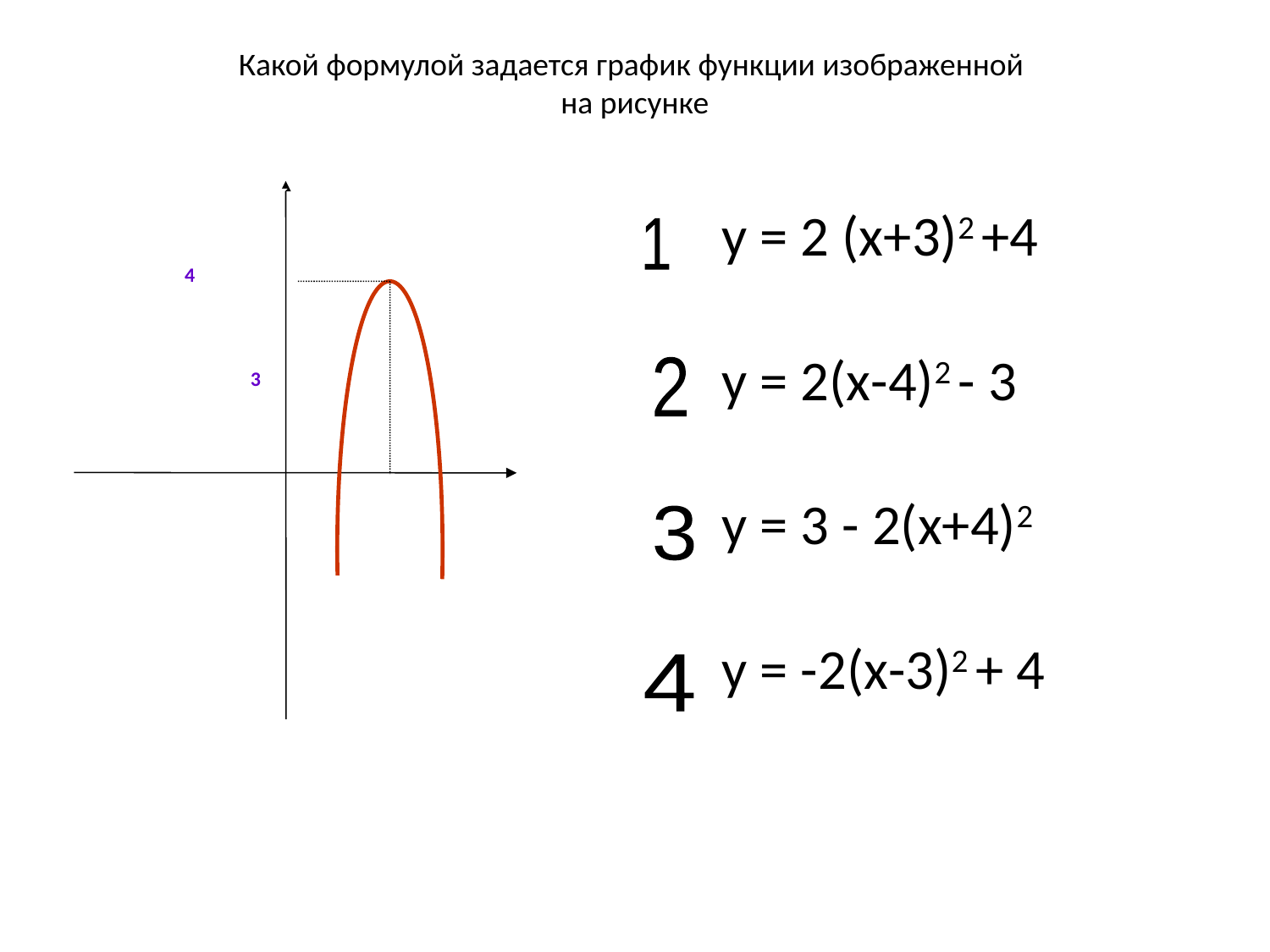

Какой формулой задается график функции изображенной
на рисунке

Y

0
X

у = 2 (х+3)2 +4

у = 2(х-4)2 - 3

у = 3 - 2(х+4)2

у = -2(х-3)2 + 4

1

                       4

                                  3

2
3
4